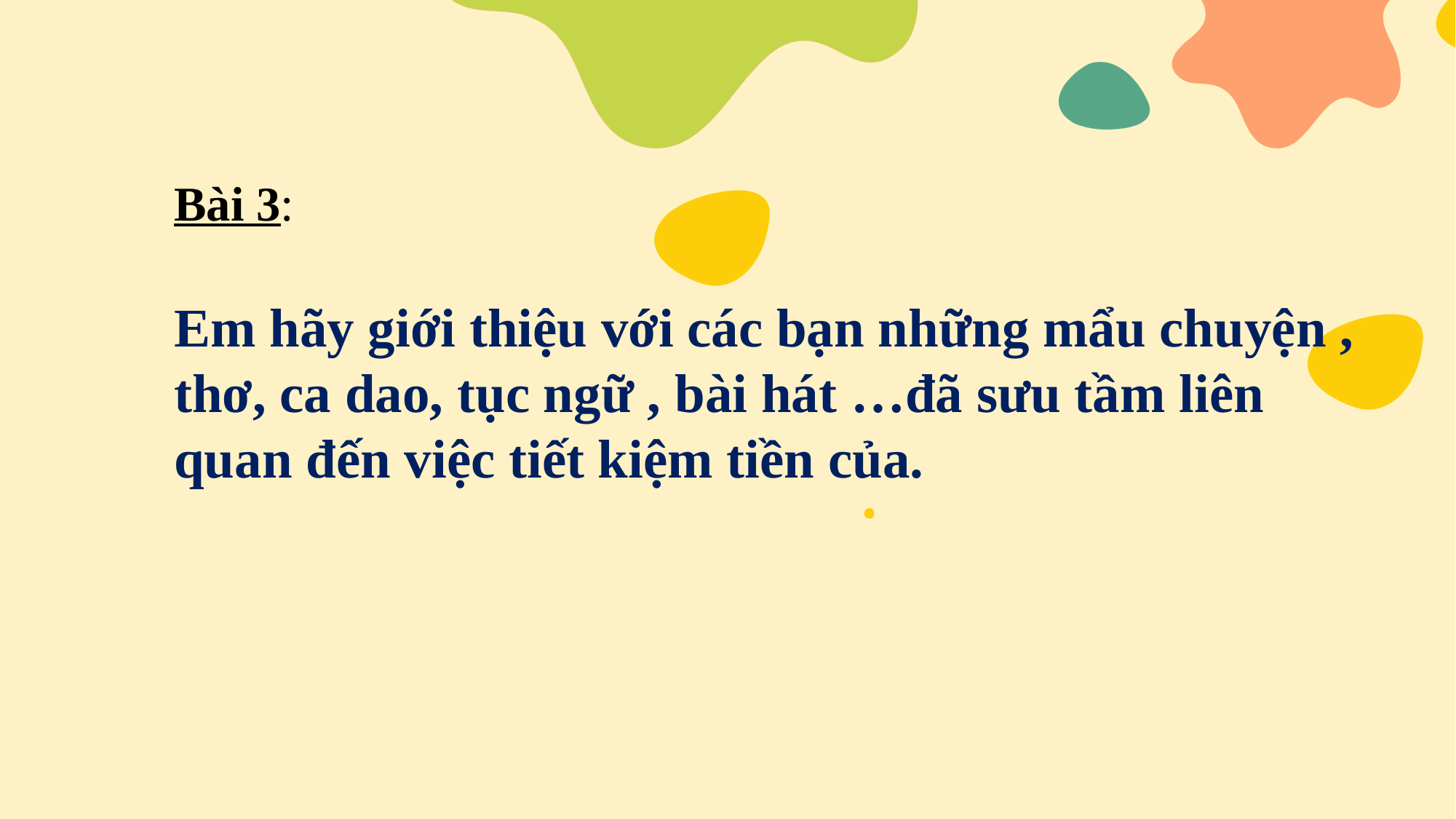

Bài 3:
Em hãy giới thiệu với các bạn những mẩu chuyện , thơ, ca dao, tục ngữ , bài hát …đã sưu tầm liên quan đến việc tiết kiệm tiền của.